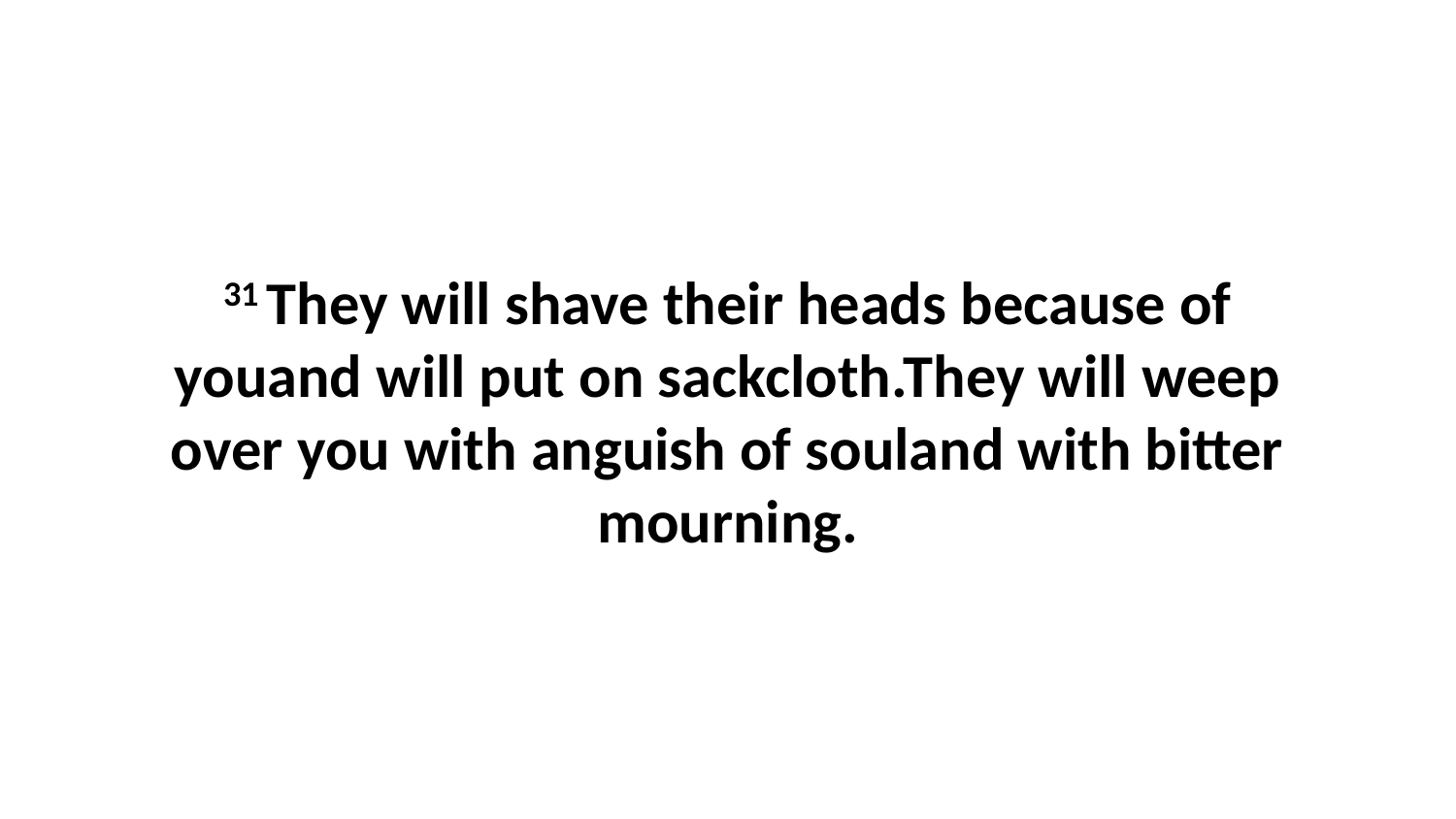

31 They will shave their heads because of youand will put on sackcloth.They will weep over you with anguish of souland with bitter mourning.